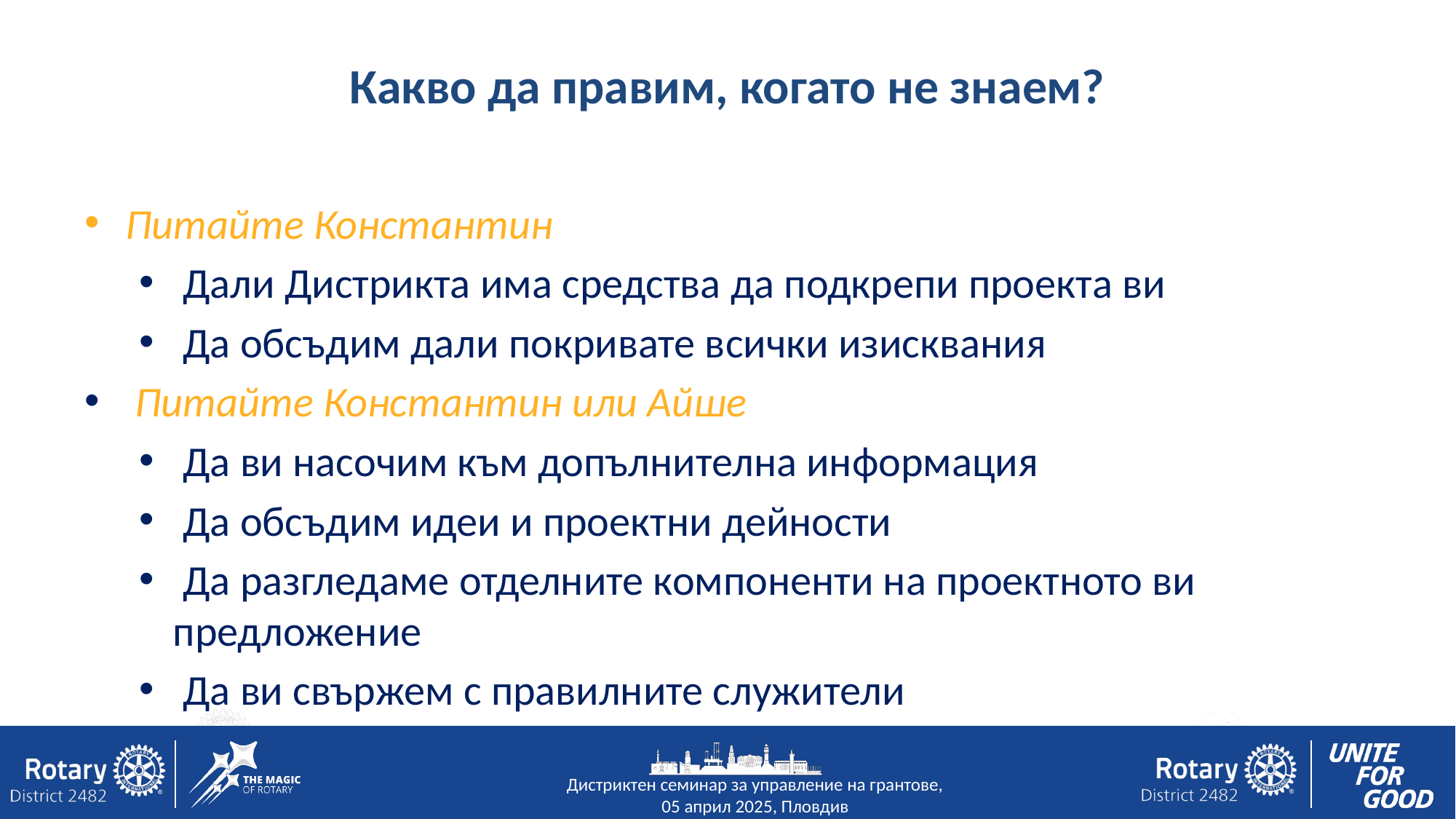

# Какво да правим, когато не знаем?
Питайте Константин
 Дали Дистрикта има средства да подкрепи проекта ви
 Да обсъдим дали покривате всички изисквания
 Питайте Константин или Айше
 Да ви насочим към допълнителна информация
 Да обсъдим идеи и проектни дейности
 Да разгледаме отделните компоненти на проектното ви предложение
 Да ви свържем с правилните служители